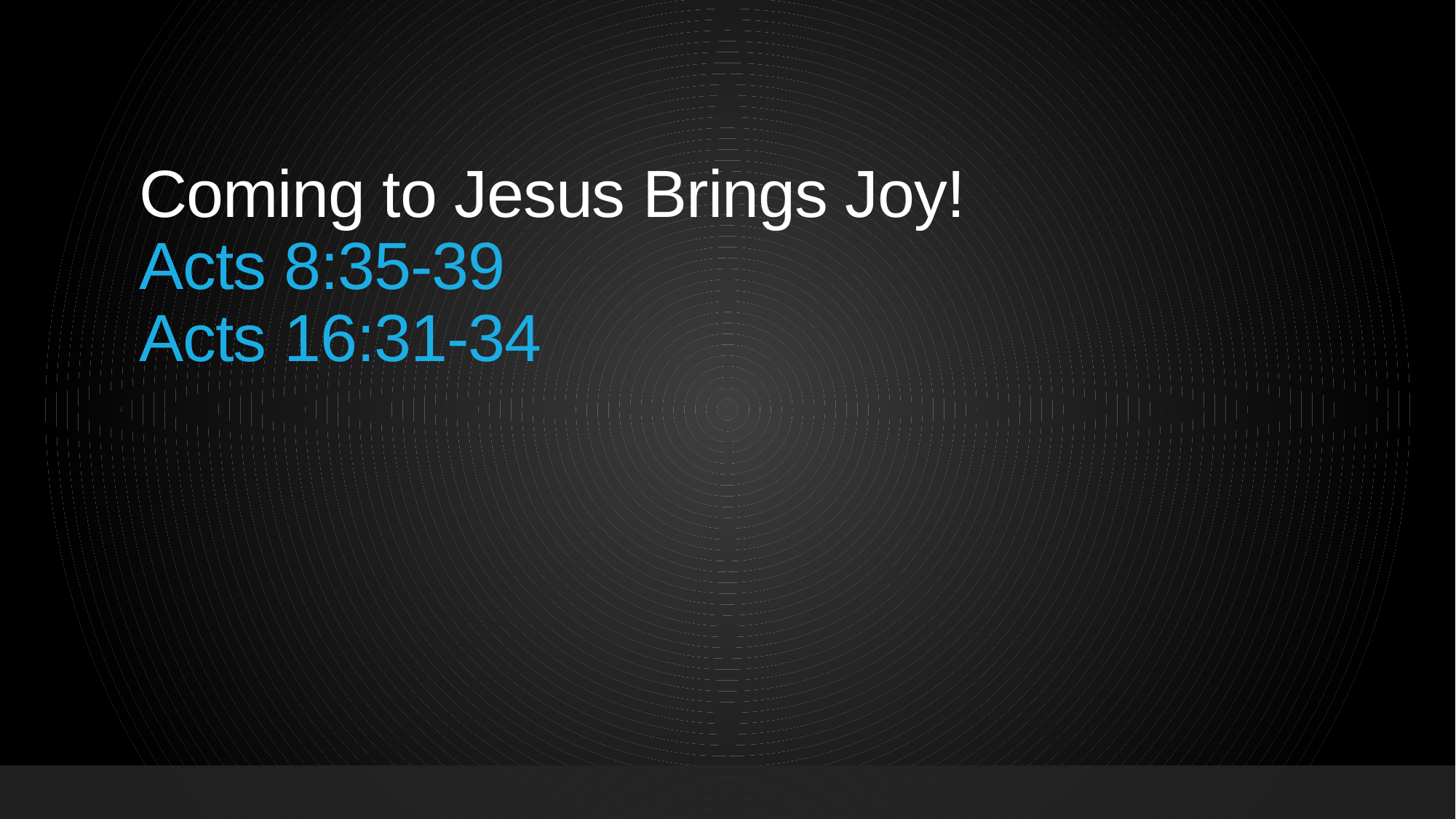

# Coming to Jesus Brings Joy! Acts 8:35-39 Acts 16:31-34